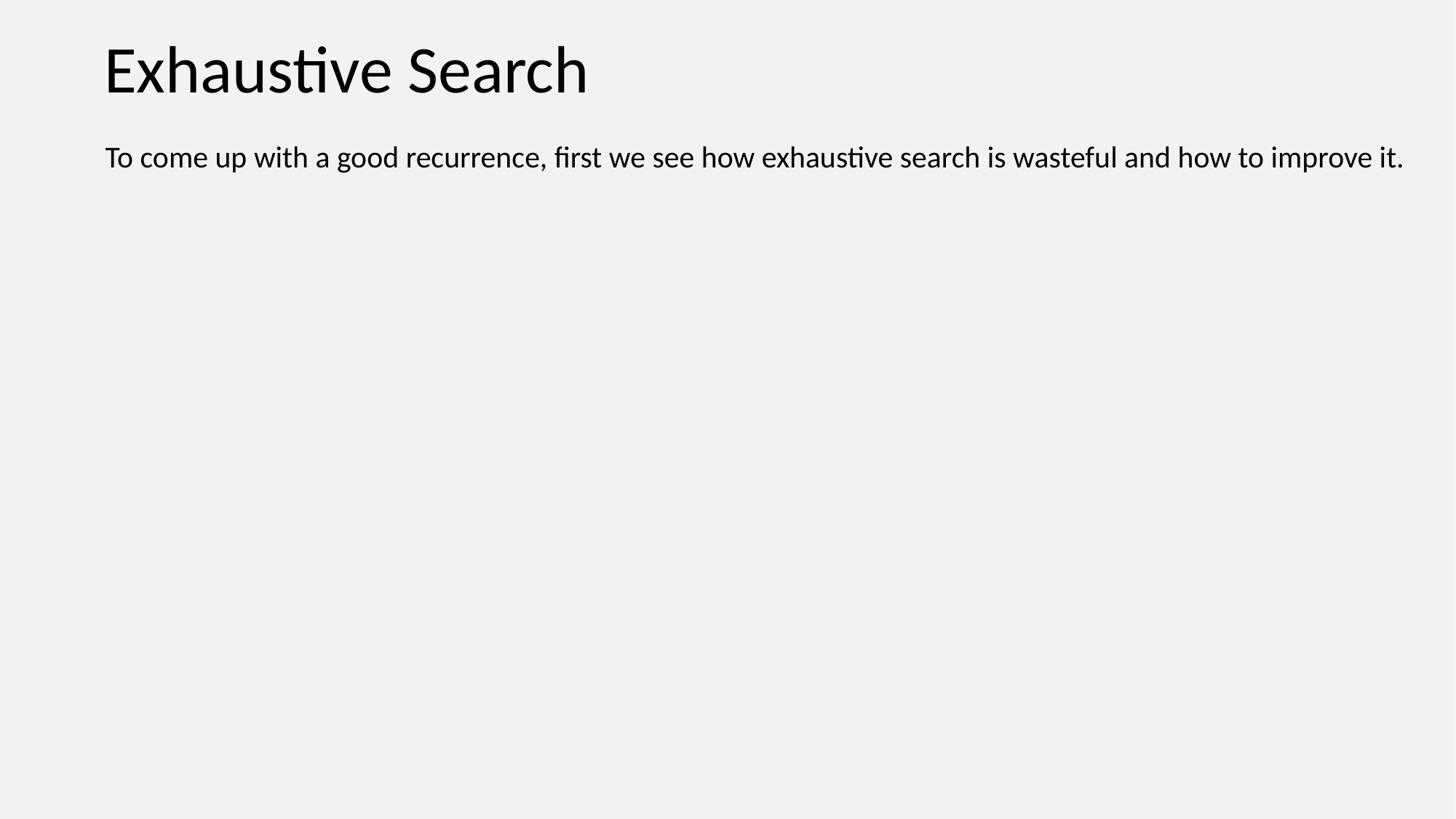

# Exhaustive Search
To come up with a good recurrence, first we see how exhaustive search is wasteful and how to improve it.